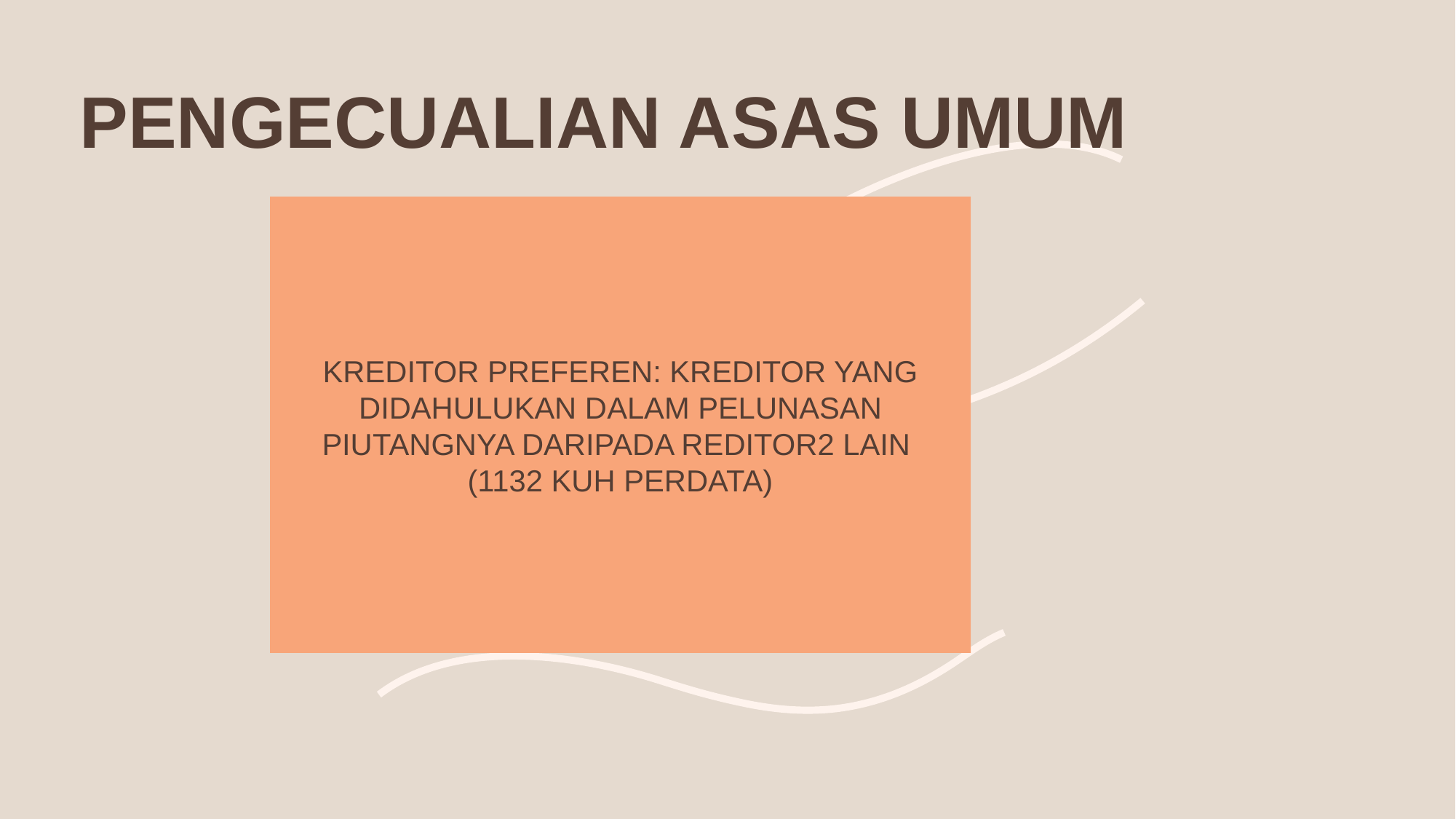

# PENGECUALIAN ASAS UMUM
KREDITOR PREFEREN: KREDITOR YANG DIDAHULUKAN DALAM PELUNASAN PIUTANGNYA DARIPADA REDITOR2 LAIN
(1132 kuh Perdata)